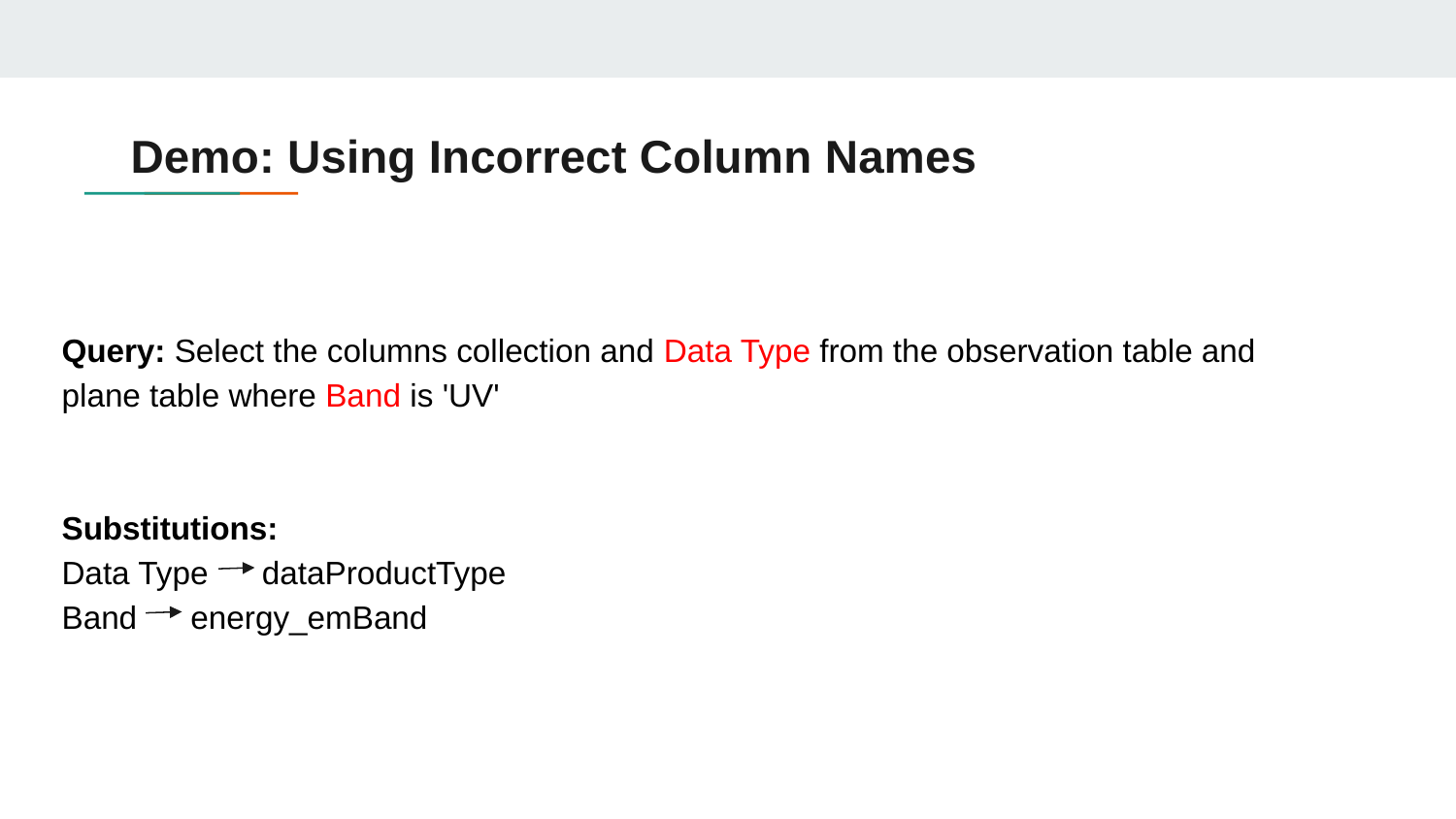

# Demo: Using Incorrect Column Names
Query: Select the columns collection and Data Type from the observation table and plane table where Band is 'UV'

Substitutions:
Data Type      dataProductType
Band      energy_emBand